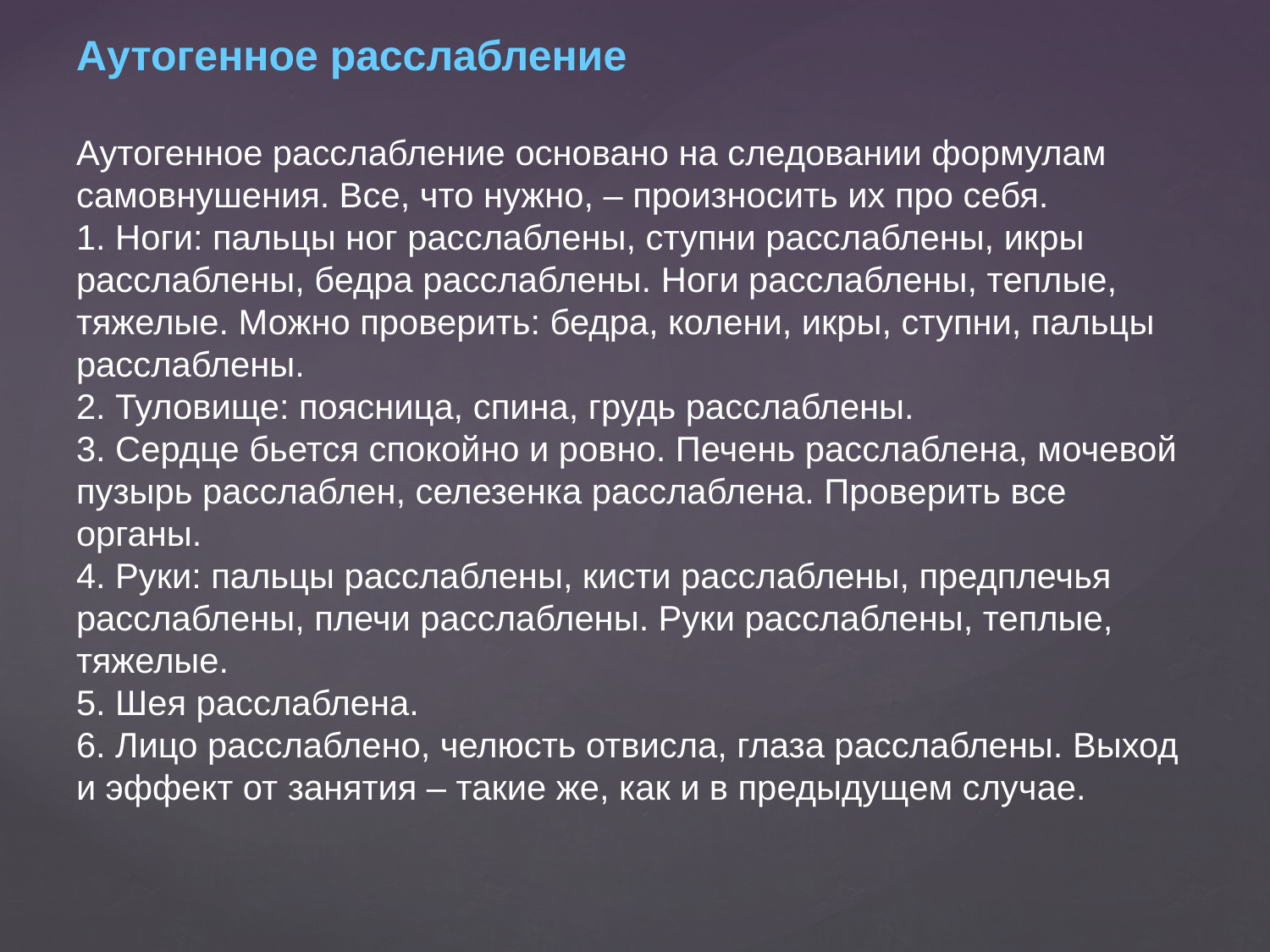

# Аутогенное расслабление Аутогенное расслабление основано на следовании формулам самовнушения. Все, что нужно, – произносить их про себя. 1. Ноги: пальцы ног расслаблены, ступни расслаблены, икры расслаблены, бедра расслаблены. Ноги расслаблены, теплые, тяжелые. Можно проверить: бедра, колени, икры, ступни, пальцы расслаблены. 2. Туловище: поясница, спина, грудь расслаблены. 3. Сердце бьется спокойно и ровно. Печень расслаблена, мочевой пузырь расслаблен, селезенка расслаблена. Проверить все органы. 4. Руки: пальцы расслаблены, кисти расслаблены, предплечья расслаблены, плечи расслаблены. Руки расслаблены, теплые, тяжелые. 5. Шея расслаблена. 6. Лицо расслаблено, челюсть отвисла, глаза расслаблены. Выход и эффект от занятия – такие же, как и в предыдущем случае.